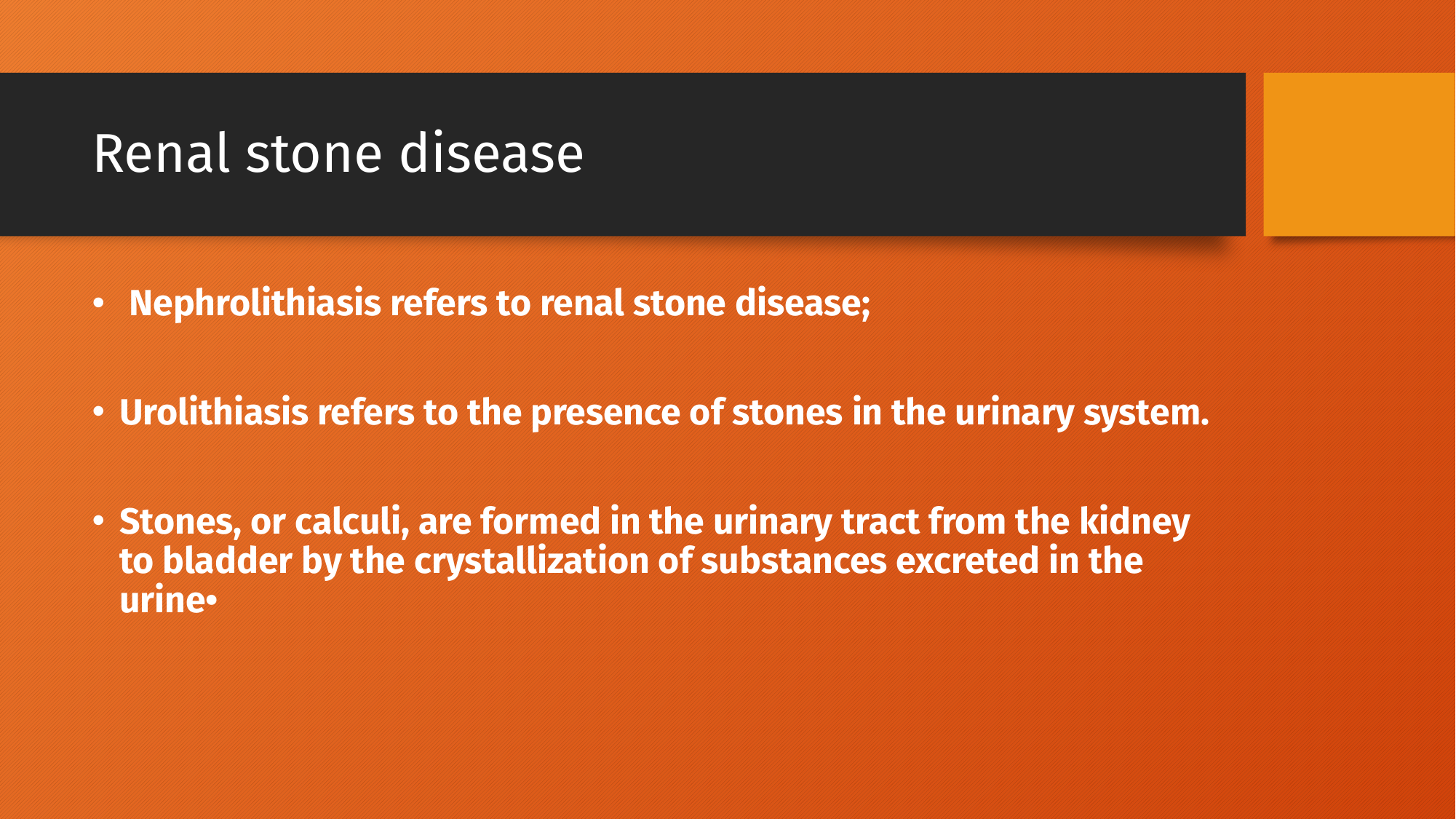

# Renal stone disease
 Nephrolithiasis refers to renal stone disease;

Urolithiasis refers to the presence of stones in the urinary system.

Stones, or calculi, are formed in the urinary tract from the kidney to bladder by the crystallization of substances excreted in the urine•